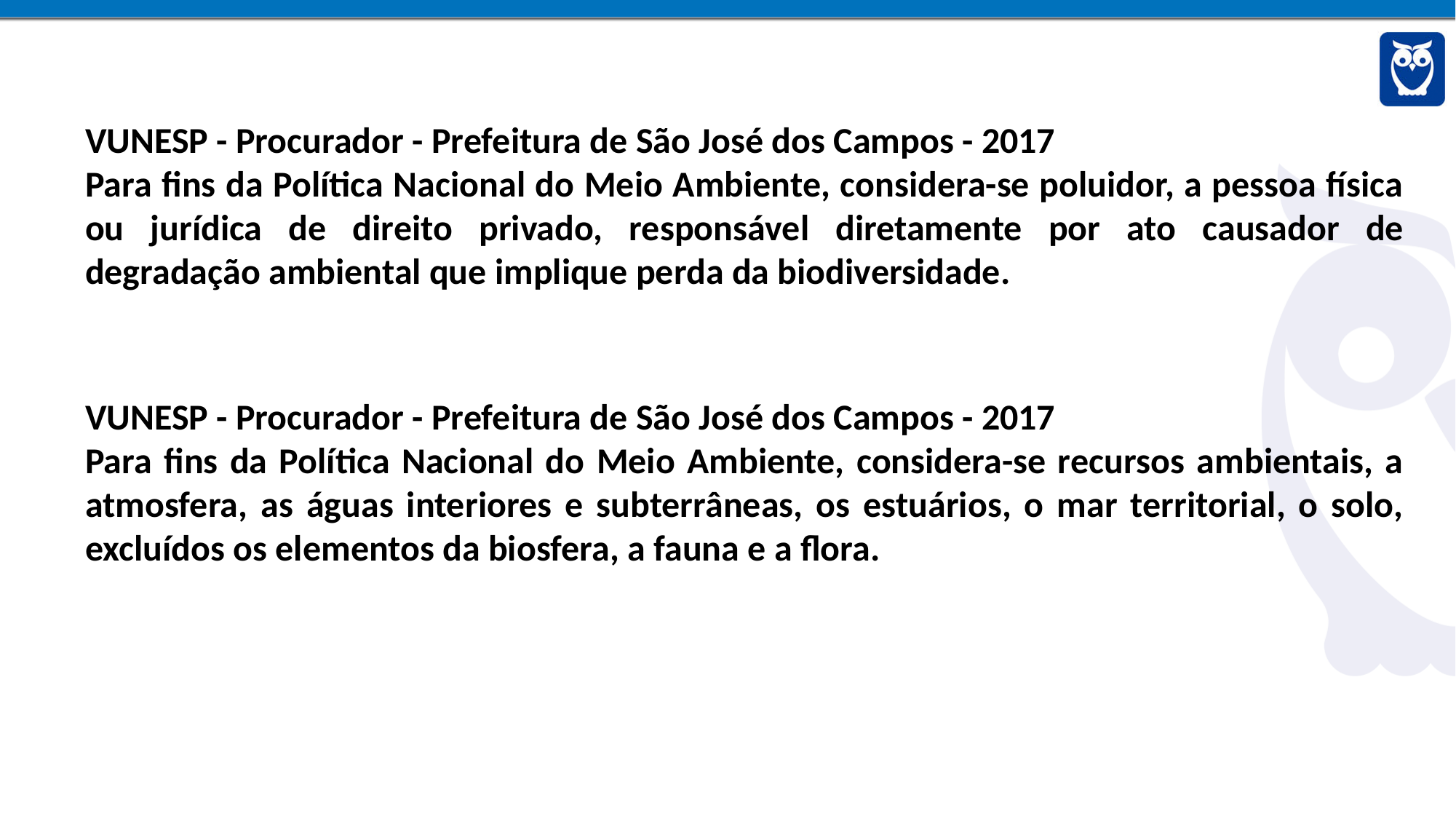

VUNESP - Procurador - Prefeitura de São José dos Campos - 2017
Para fins da Política Nacional do Meio Ambiente, considera-se poluidor, a pessoa física ou jurídica de direito privado, responsável diretamente por ato causador de degradação ambiental que implique perda da biodiversidade.

VUNESP - Procurador - Prefeitura de São José dos Campos - 2017
Para fins da Política Nacional do Meio Ambiente, considera-se recursos ambientais, a atmosfera, as águas interiores e subterrâneas, os estuários, o mar territorial, o solo, excluídos os elementos da biosfera, a fauna e a flora.